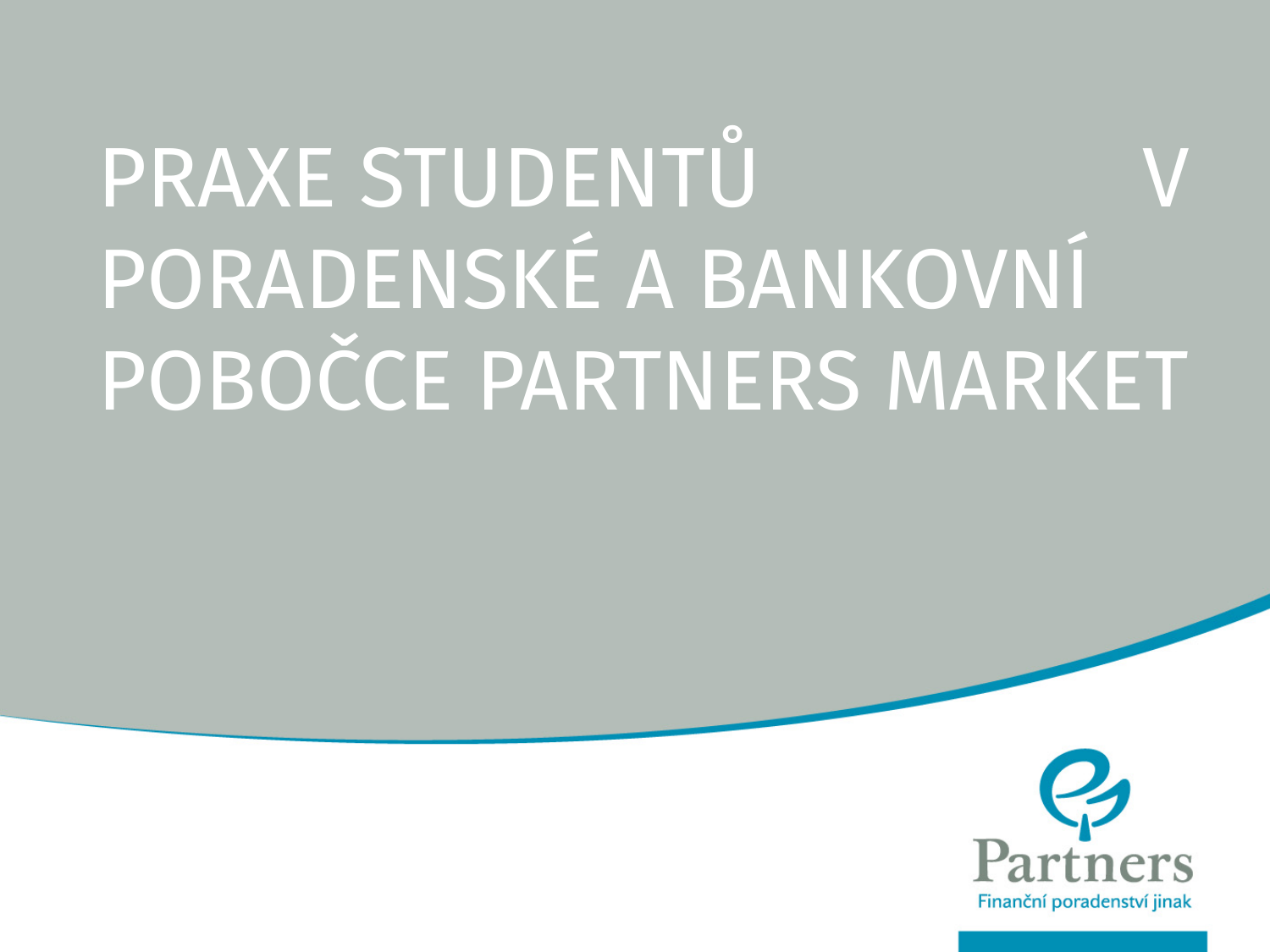

# PRAXE STUDENTŮ                 V PORADENSKÉ A BANKOVNÍ POBOČCE PARTNERS MARKET